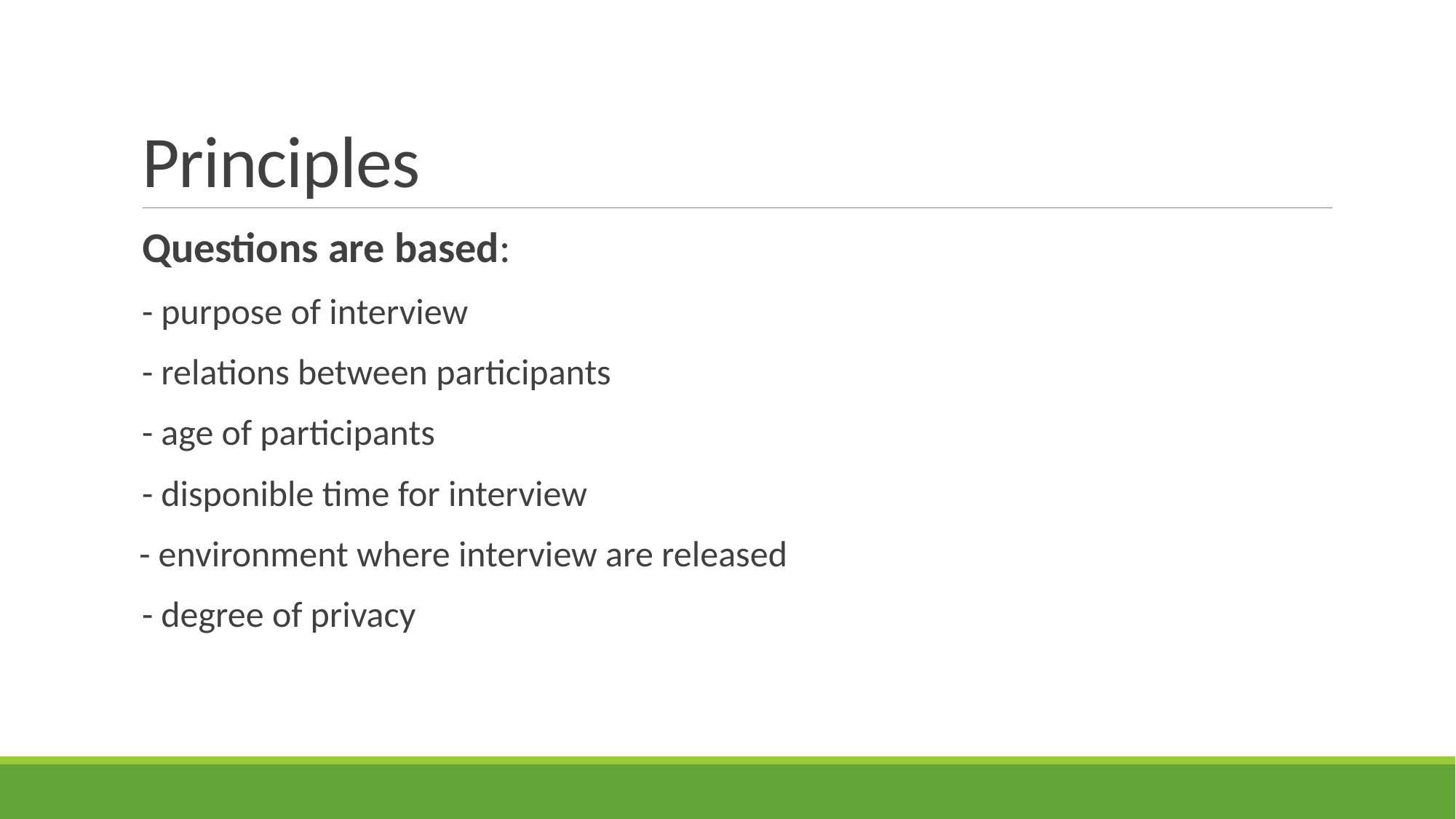

# Principles
Questions are based:
- purpose of interview
- relations between participants
- age of participants
- disponible time for interview
 - environment where interview are released
- degree of privacy